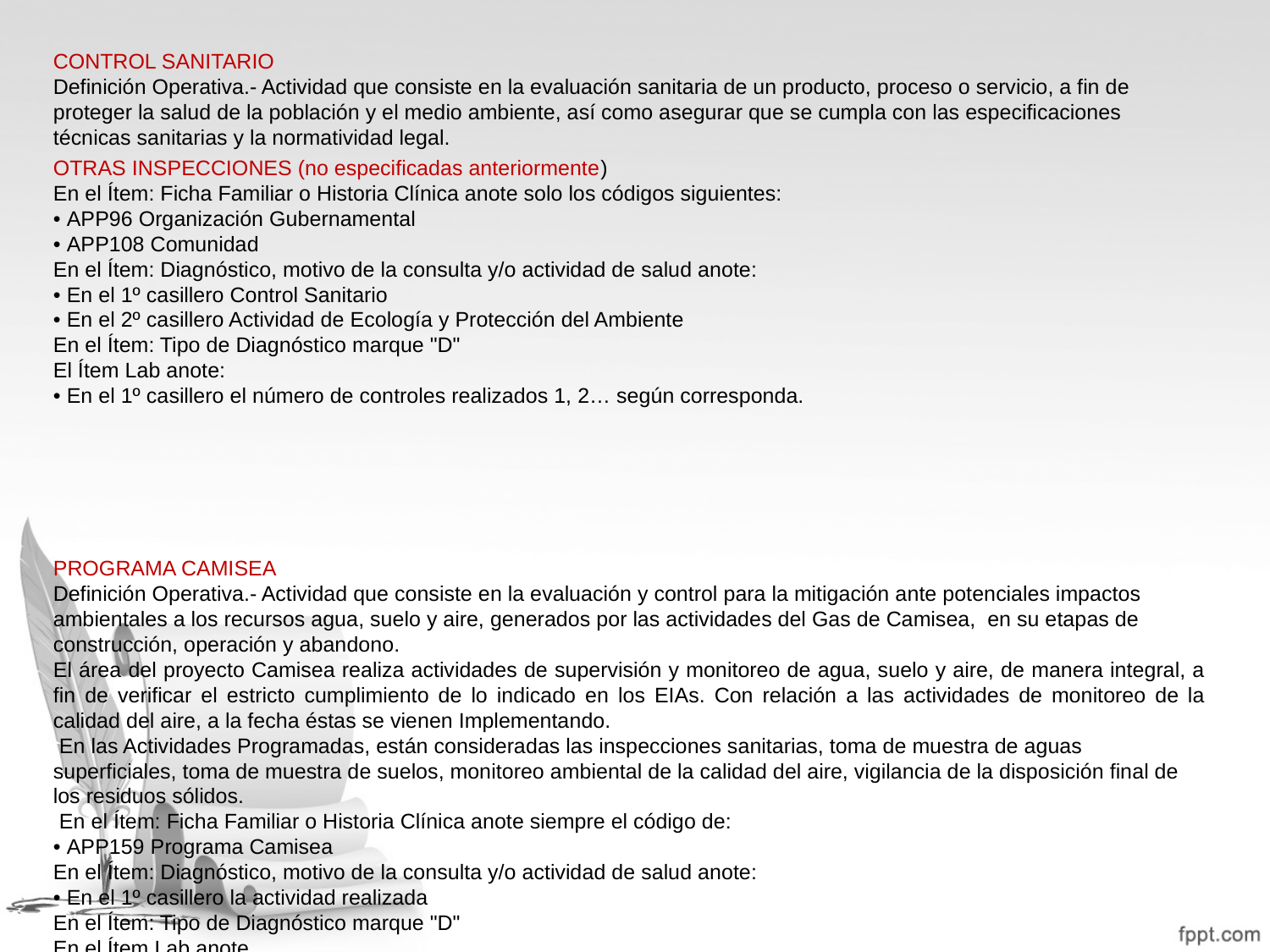

CONTROL SANITARIO
Definición Operativa.- Actividad que consiste en la evaluación sanitaria de un producto, proceso o servicio, a fin de proteger la salud de la población y el medio ambiente, así como asegurar que se cumpla con las especificaciones técnicas sanitarias y la normatividad legal.
OTRAS INSPECCIONES (no especificadas anteriormente)
En el Ítem: Ficha Familiar o Historia Clínica anote solo los códigos siguientes:
• APP96 Organización Gubernamental
• APP108 Comunidad
En el Ítem: Diagnóstico, motivo de la consulta y/o actividad de salud anote:
• En el 1º casillero Control Sanitario
• En el 2º casillero Actividad de Ecología y Protección del Ambiente
En el Ítem: Tipo de Diagnóstico marque "D"
El Ítem Lab anote:
• En el 1º casillero el número de controles realizados 1, 2… según corresponda.
PROGRAMA CAMISEA
Definición Operativa.- Actividad que consiste en la evaluación y control para la mitigación ante potenciales impactos ambientales a los recursos agua, suelo y aire, generados por las actividades del Gas de Camisea,  en su etapas de construcción, operación y abandono.
El área del proyecto Camisea realiza actividades de supervisión y monitoreo de agua, suelo y aire, de manera integral, a fin de verificar el estricto cumplimiento de lo indicado en los EIAs. Con relación a las actividades de monitoreo de la calidad del aire, a la fecha éstas se vienen Implementando.
 En las Actividades Programadas, están consideradas las inspecciones sanitarias, toma de muestra de aguas superficiales, toma de muestra de suelos, monitoreo ambiental de la calidad del aire, vigilancia de la disposición final de los residuos sólidos.
 En el Ítem: Ficha Familiar o Historia Clínica anote siempre el código de:
• APP159 Programa Camisea
En el Ítem: Diagnóstico, motivo de la consulta y/o actividad de salud anote:
• En el 1º casillero la actividad realizada
En el Ítem: Tipo de Diagnóstico marque "D"
En el Ítem Lab anote
• En el 1º casillero el número de la inspección o muestras tomadas según el caso.